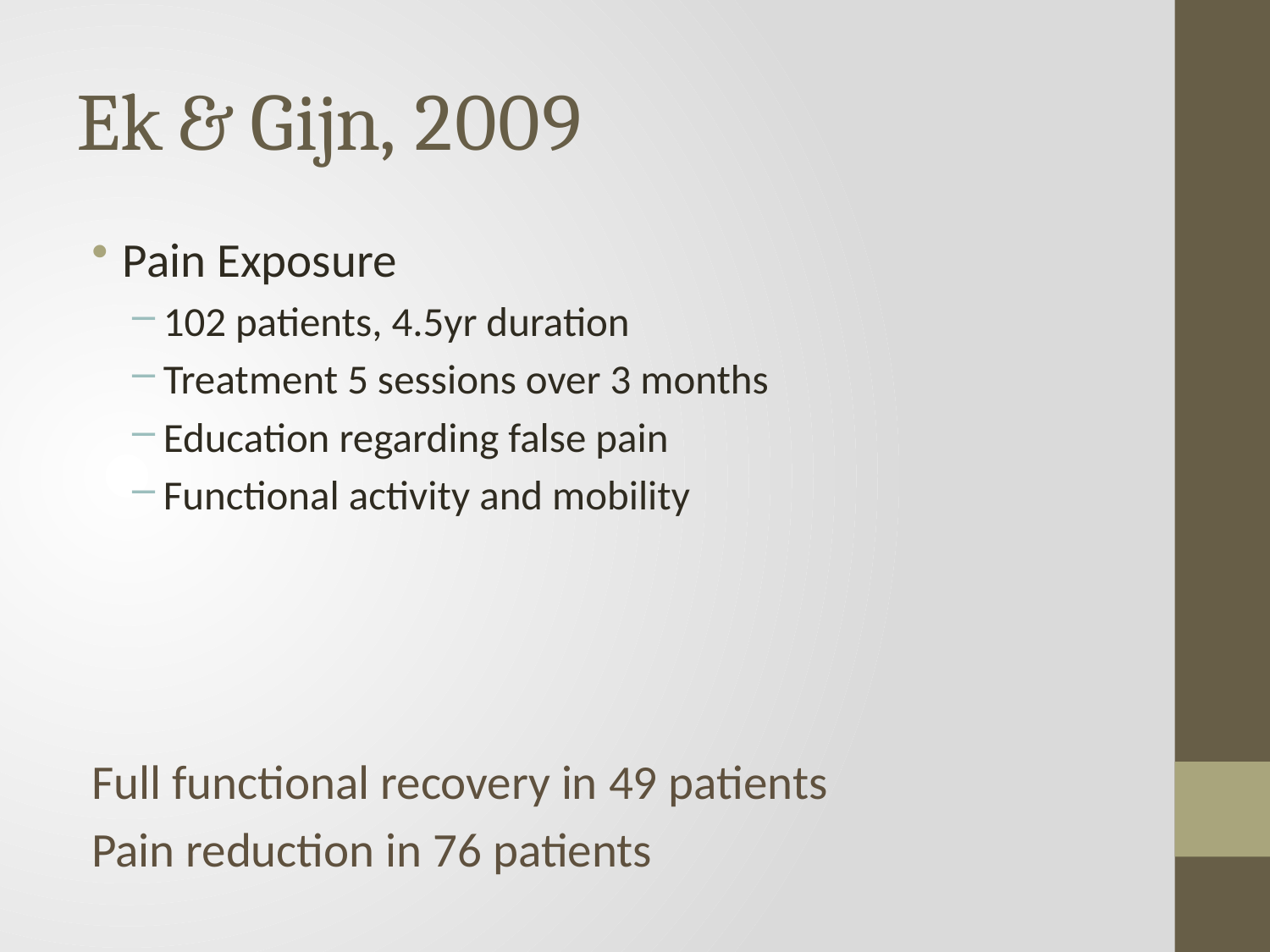

# Ek & Gijn, 2009
Pain Exposure
102 patients, 4.5yr duration
Treatment 5 sessions over 3 months
Education regarding false pain
Functional activity and mobility

Full functional recovery in 49 patients
Pain reduction in 76 patients